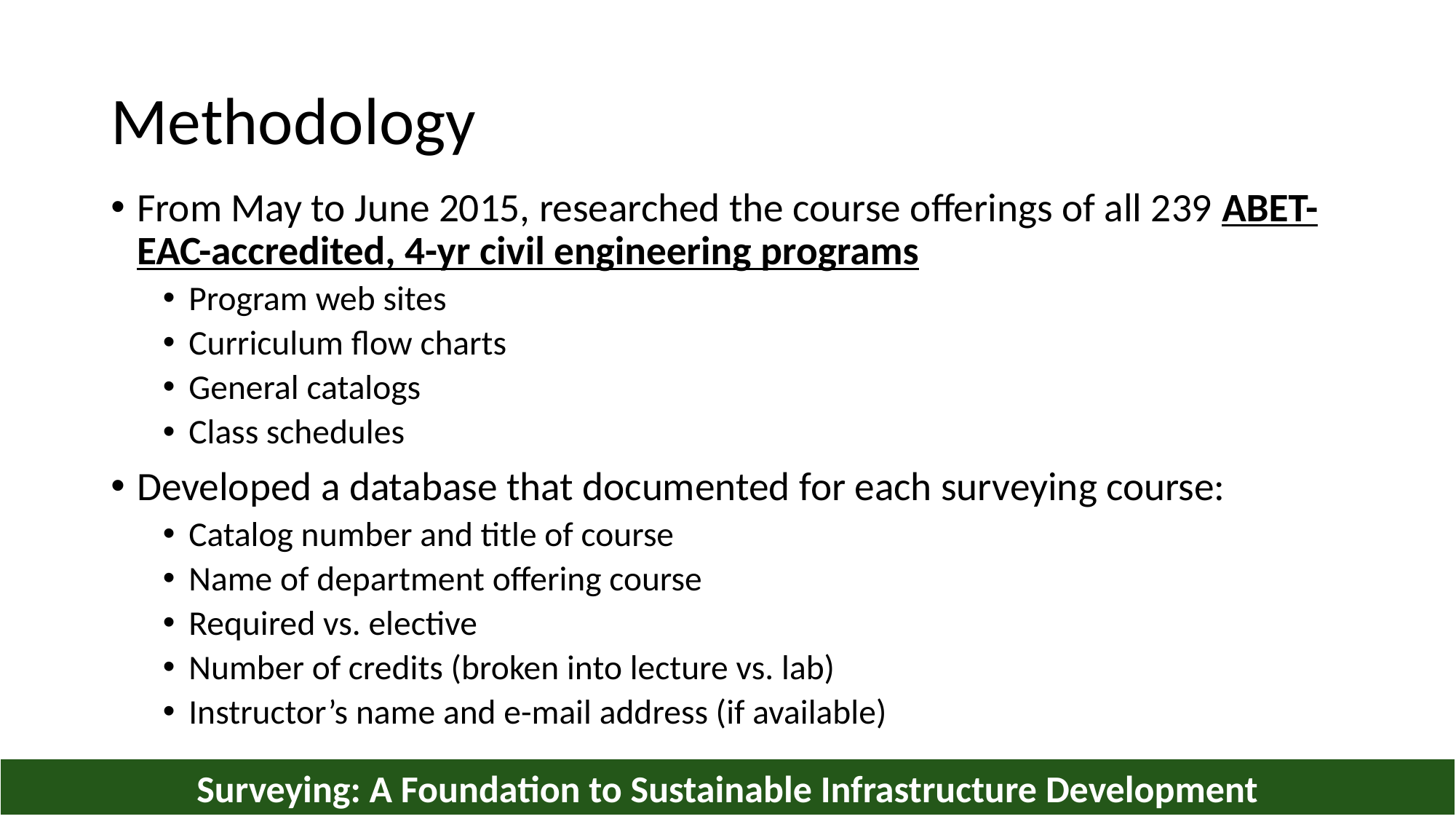

# Methodology
From May to June 2015, researched the course offerings of all 239 ABET-EAC-accredited, 4-yr civil engineering programs
Program web sites
Curriculum flow charts
General catalogs
Class schedules
Developed a database that documented for each surveying course:
Catalog number and title of course
Name of department offering course
Required vs. elective
Number of credits (broken into lecture vs. lab)
Instructor’s name and e-mail address (if available)